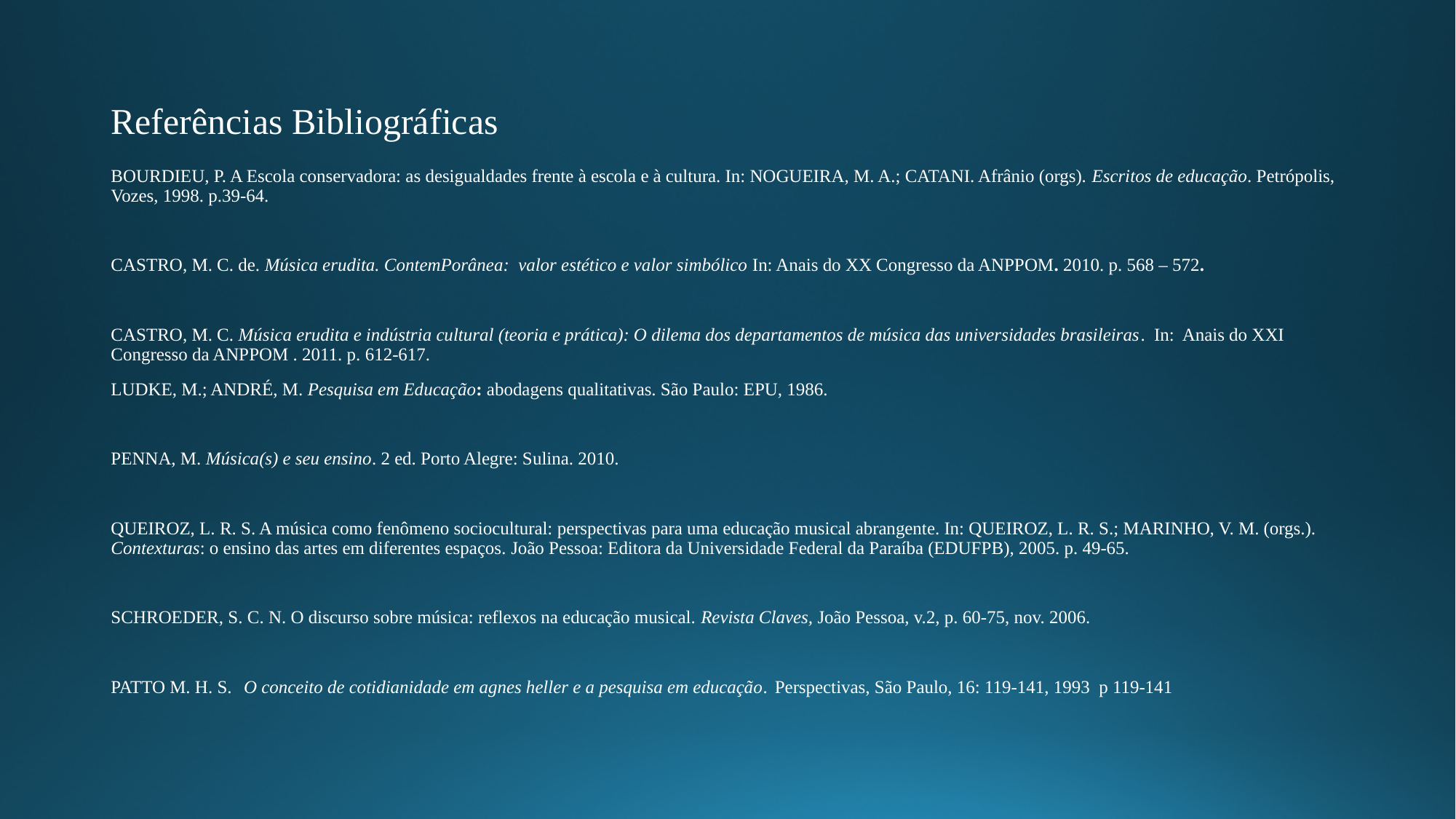

# Referências Bibliográficas
BOURDIEU, P. A Escola conservadora: as desigualdades frente à escola e à cultura. In: NOGUEIRA, M. A.; CATANI. Afrânio (orgs). Escritos de educação. Petrópolis, Vozes, 1998. p.39-64.

CASTRO, M. C. de. Música erudita. ContemPorânea:  valor estético e valor simbólico In: Anais do XX Congresso da ANPPOM. 2010. p. 568 – 572.

CASTRO, M. C. Música erudita e indústria cultural (teoria e prática): O dilema dos departamentos de música das universidades brasileiras.  In:  Anais do XXI Congresso da ANPPOM . 2011. p. 612-617.
LUDKE, M.; ANDRÉ, M. Pesquisa em Educação: abodagens qualitativas. São Paulo: EPU, 1986.

PENNA, M. Música(s) e seu ensino. 2 ed. Porto Alegre: Sulina. 2010.

QUEIROZ, L. R. S. A música como fenômeno sociocultural: perspectivas para uma educação musical abrangente. In: QUEIROZ, L. R. S.; MARINHO, V. M. (orgs.). Contexturas: o ensino das artes em diferentes espaços. João Pessoa: Editora da Universidade Federal da Paraíba (EDUFPB), 2005. p. 49-65.

SCHROEDER, S. C. N. O discurso sobre música: reflexos na educação musical. Revista Claves, João Pessoa, v.2, p. 60-75, nov. 2006.

PATTO M. H. S.   O conceito de cotidianidade em agnes heller e a pesquisa em educação.  Perspectivas, São Paulo, 16: 119-141, 1993  p 119-141